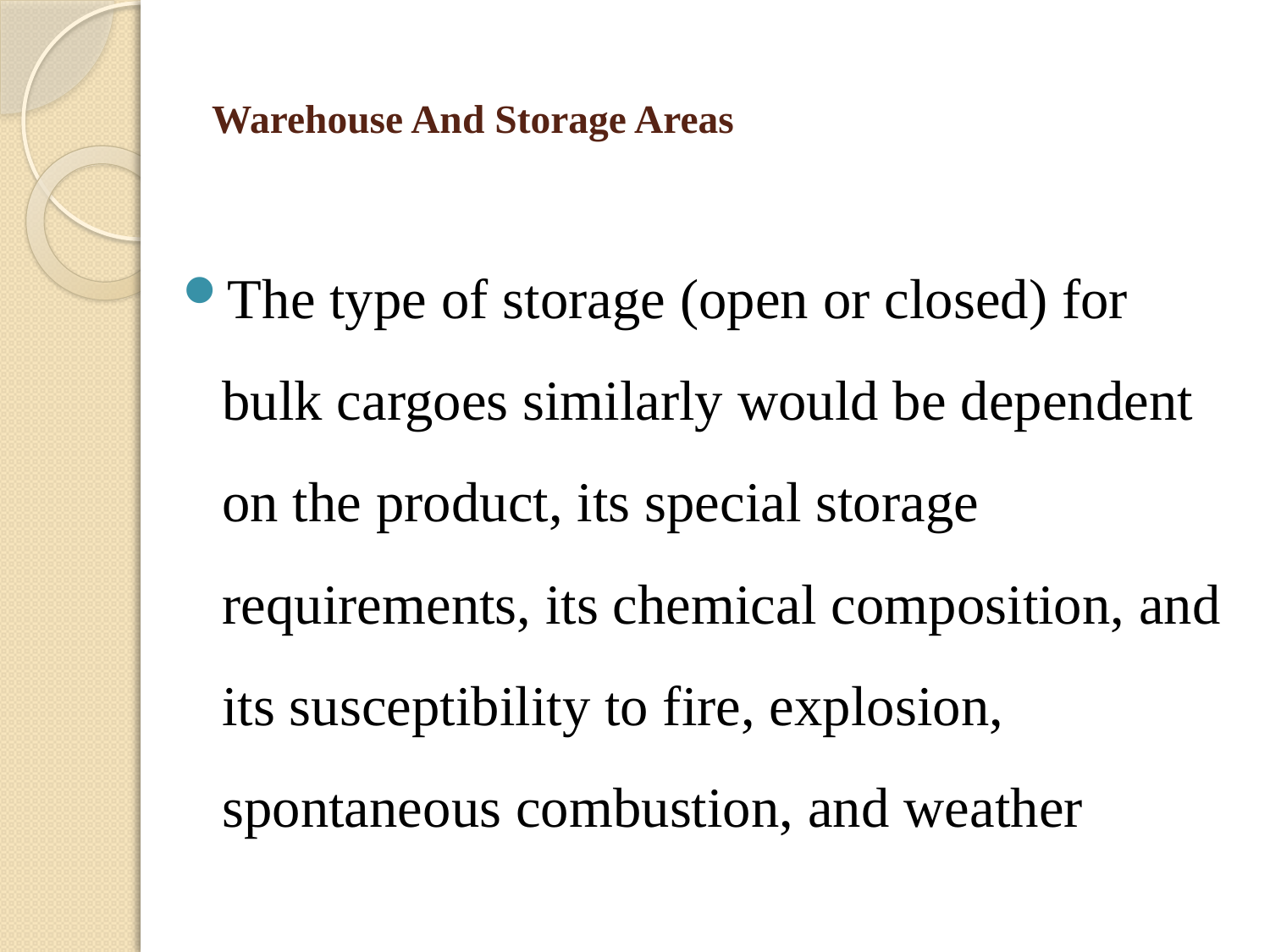

# Warehouse And Storage Areas
The type of storage (open or closed) for bulk cargoes similarly would be dependent on the product, its special storage requirements, its chemical composition, and its susceptibility to fire, explosion, spontaneous combustion, and weather